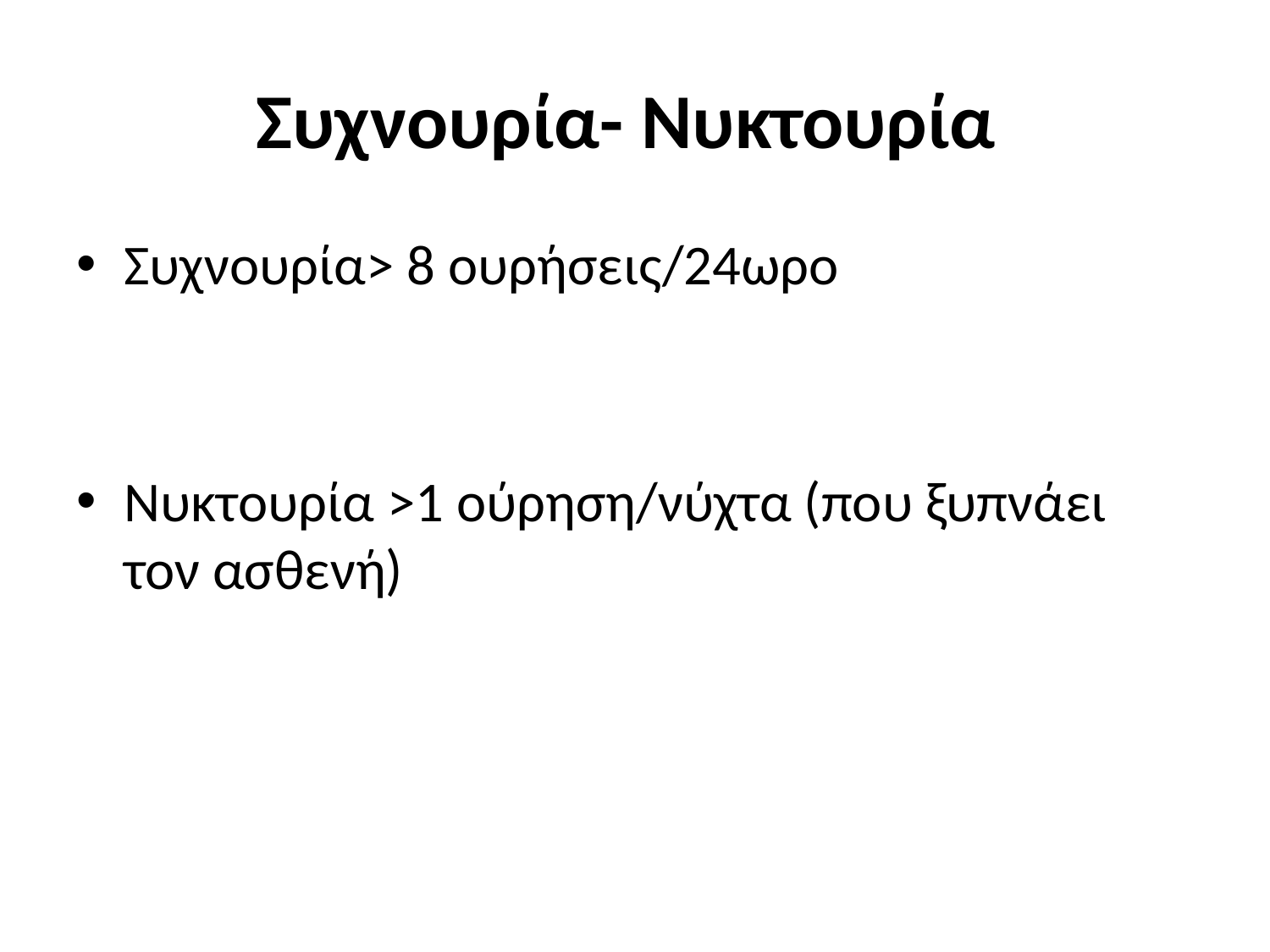

# Συχνουρία- Νυκτουρία
Συχνουρία> 8 ουρήσεις/24ωρο

Νυκτουρία >1 ούρηση/νύχτα (που ξυπνάει τον ασθενή)